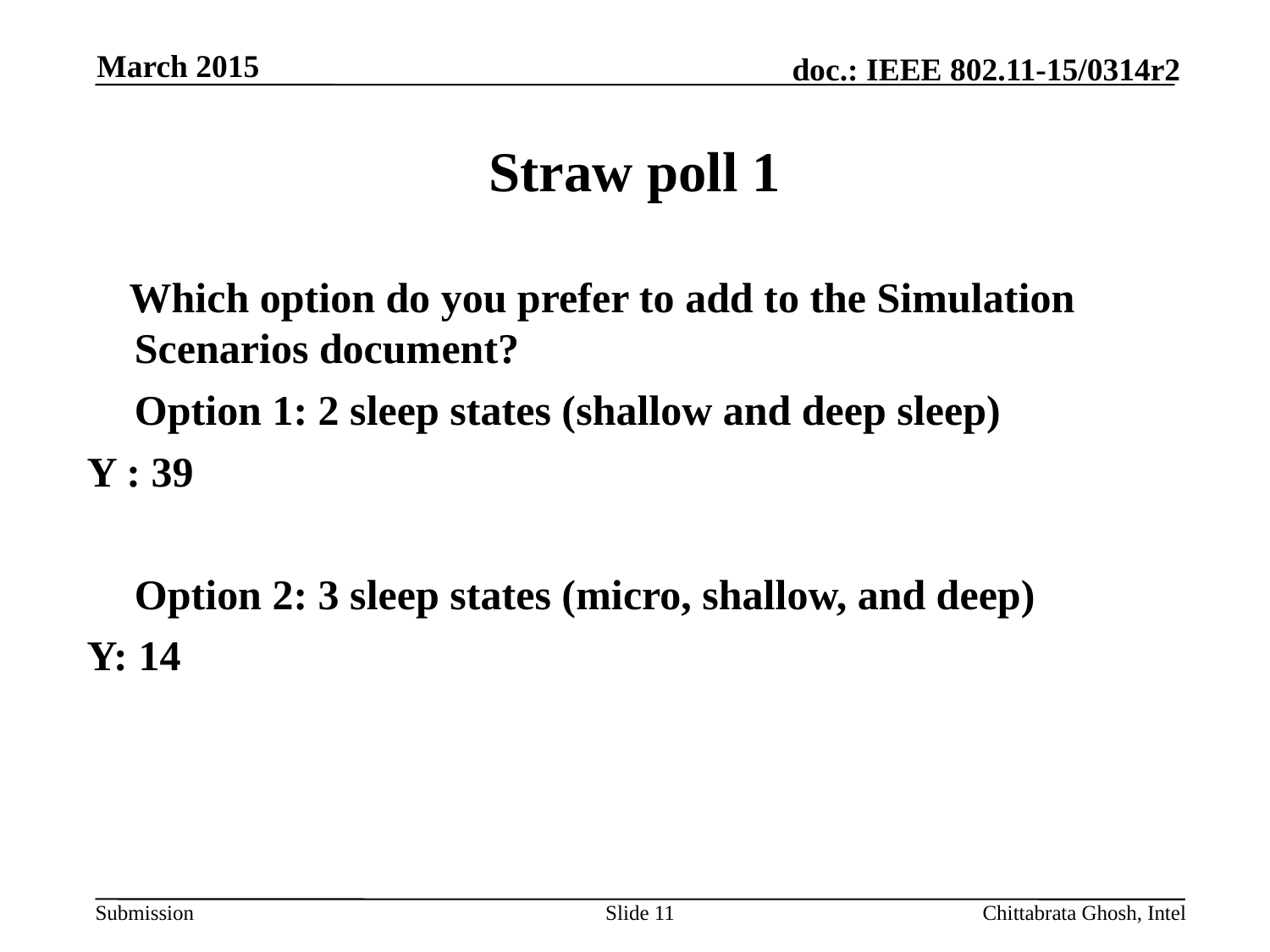

March 2015
# Straw poll 1
    Which option do you prefer to add to the Simulation Scenarios document?
	Option 1: 2 sleep states (shallow and deep sleep)
Y : 39

	Option 2: 3 sleep states (micro, shallow, and deep)
Y: 14
Slide 11
Chittabrata Ghosh, Intel